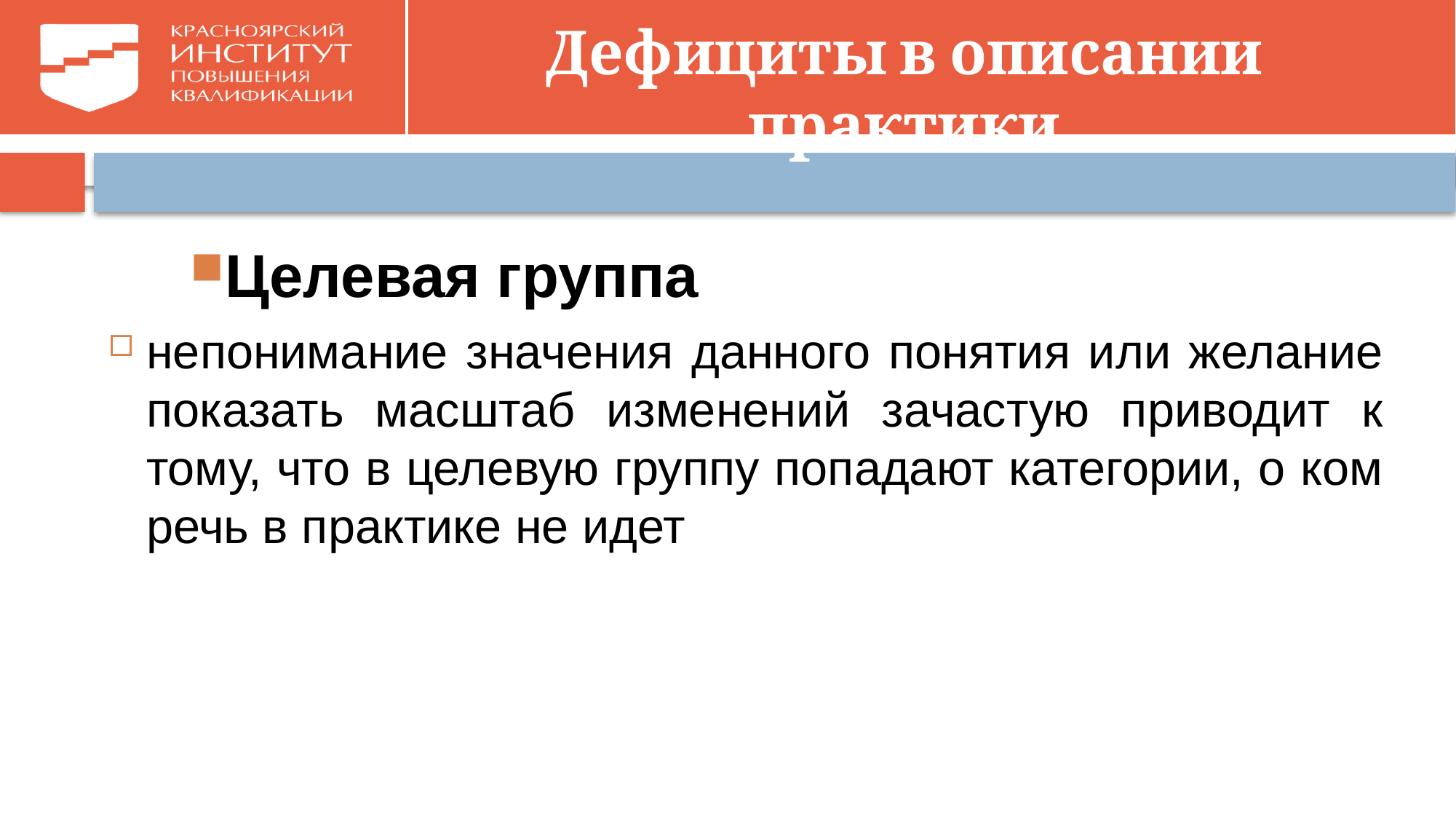

# Дефициты в описании практики
Целевая группа
непонимание значения данного понятия или желание показать масштаб изменений зачастую приводит к тому, что в целевую группу попадают категории, о ком речь в практике не идет